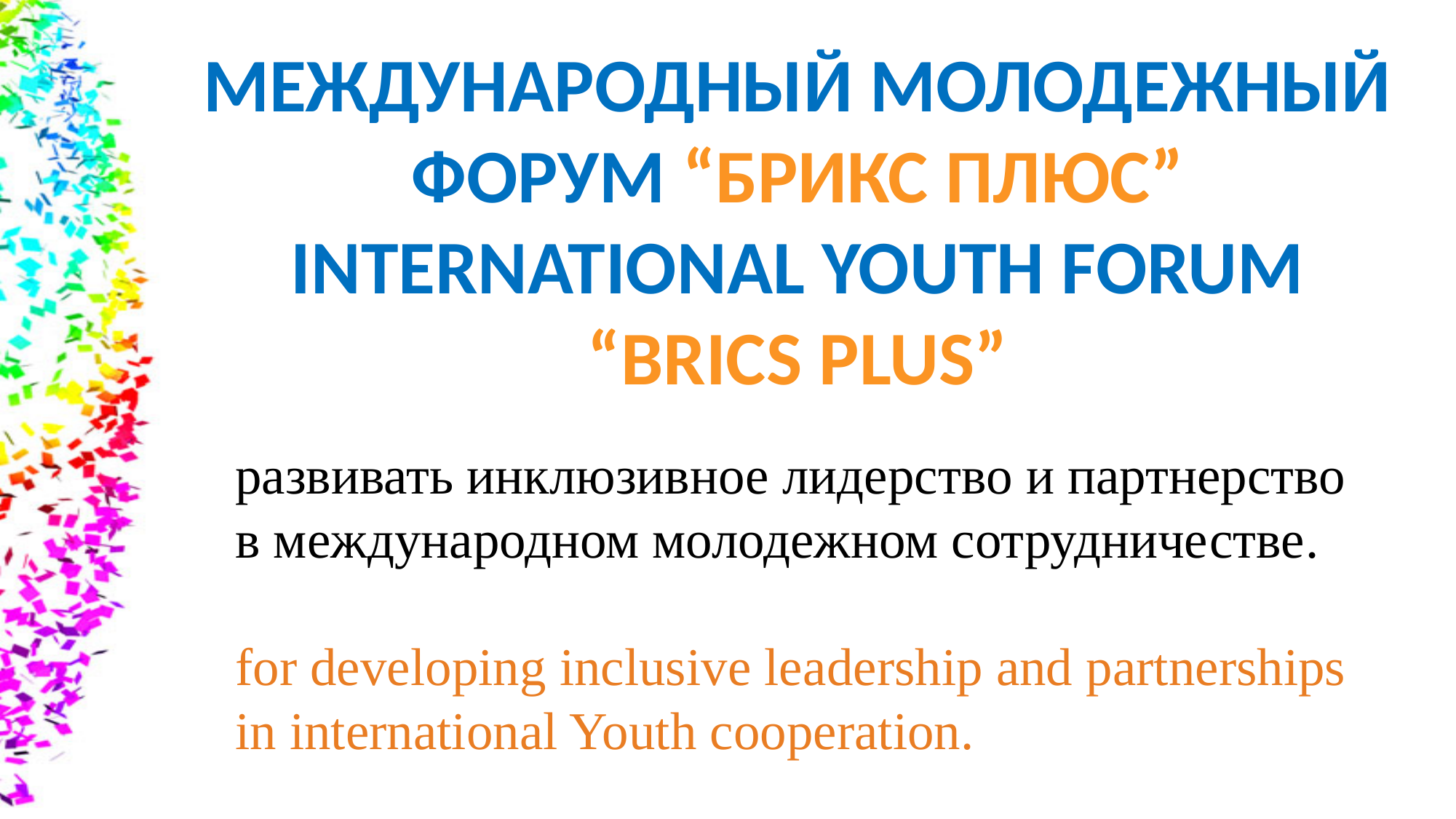

МЕЖДУНАРОДНЫЙ МОЛОДЕЖНЫЙ ФОРУМ “БРИКС ПЛЮС”
INTERNATIONAL YOUTH FORUM “BRICS PLUS”
развивать инклюзивное лидерство и партнерство
в международном молодежном сотрудничестве.

for developing inclusive leadership and partnerships
in international Youth cooperation.